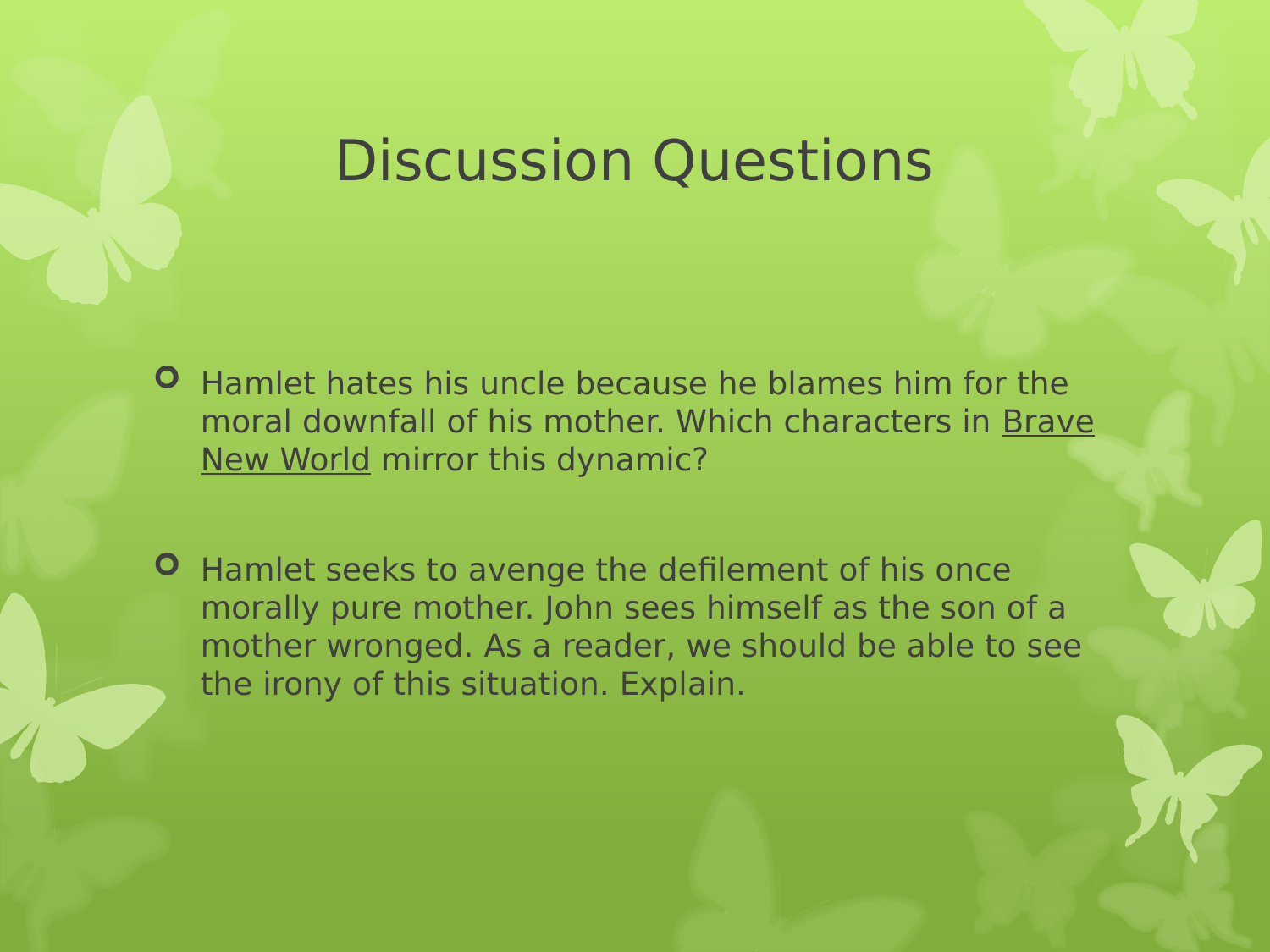

# Discussion Questions
Hamlet hates his uncle because he blames him for the moral downfall of his mother. Which characters in Brave New World mirror this dynamic?

Hamlet seeks to avenge the defilement of his once morally pure mother. John sees himself as the son of a mother wronged. As a reader, we should be able to see the irony of this situation. Explain.